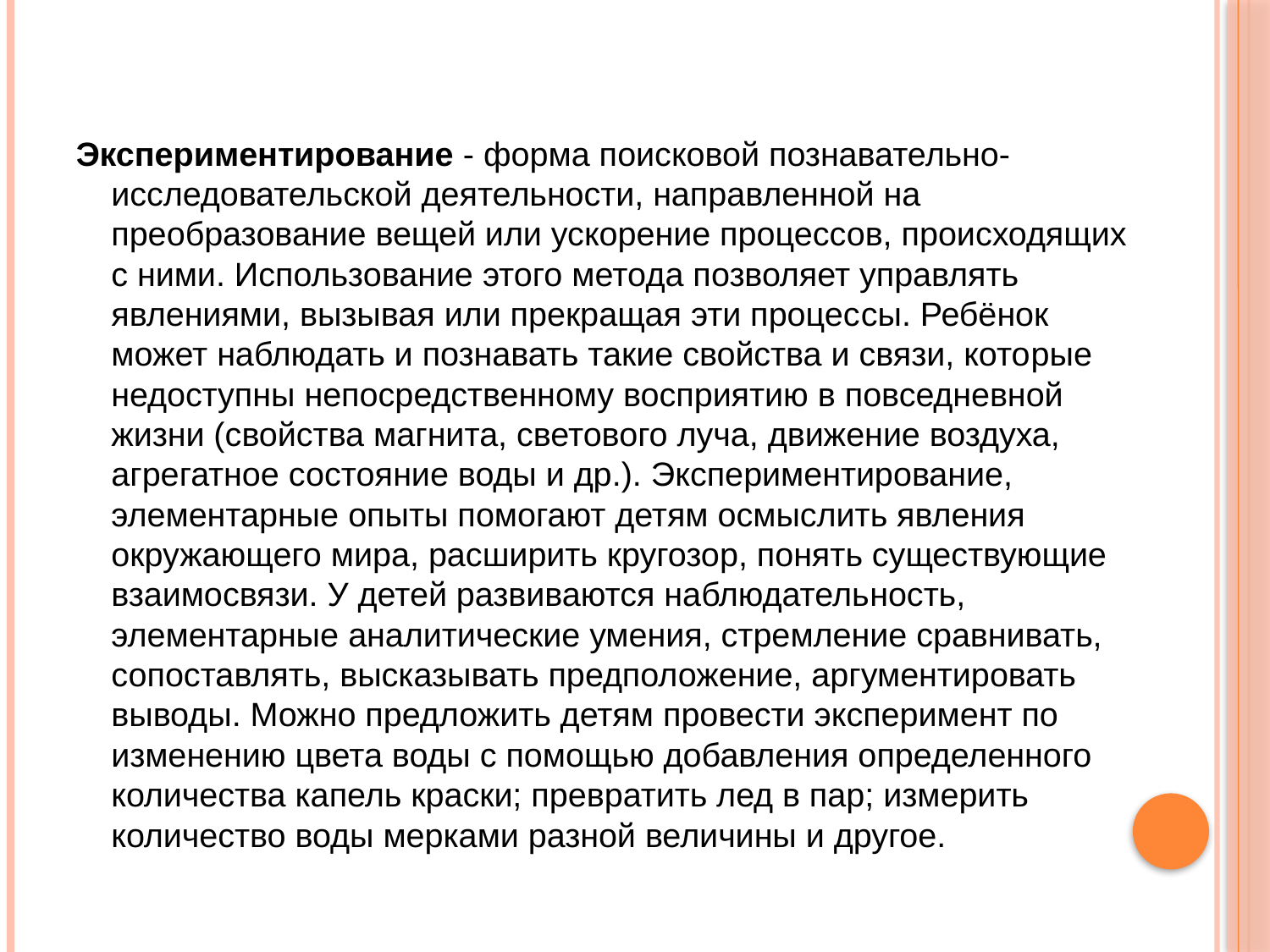

Экспериментирование - форма поисковой познавательно-исследовательской деятельности, направленной на преобразование вещей или ускорение процессов, происходящих с ними. Использование этого мето­да позволяет управлять явлениями, вызывая или прекращая эти процес­сы. Ребёнок может наблюдать и познавать такие свойства и связи, кото­рые недоступны непосредственному восприятию в повседневной жизни (свойства магнита, светового луча, движение воздуха, агрегатное состоя­ние воды и др.). Экспериментирование, элементарные опыты помогают детям осмыслить явления окружающего мира, расширить кругозор, понять существующие взаимосвязи. У детей развиваются наблюдатель­ность, элементарные аналитические умения, стремление сравнивать, сопоставлять, высказывать предположение, аргументировать выводы. Можно предложить детям провести эксперимент по изменению цвета воды с помощью добавления определенного количества капель краски; превратить лед в пар; измерить количество воды мерками разной величины и другое.